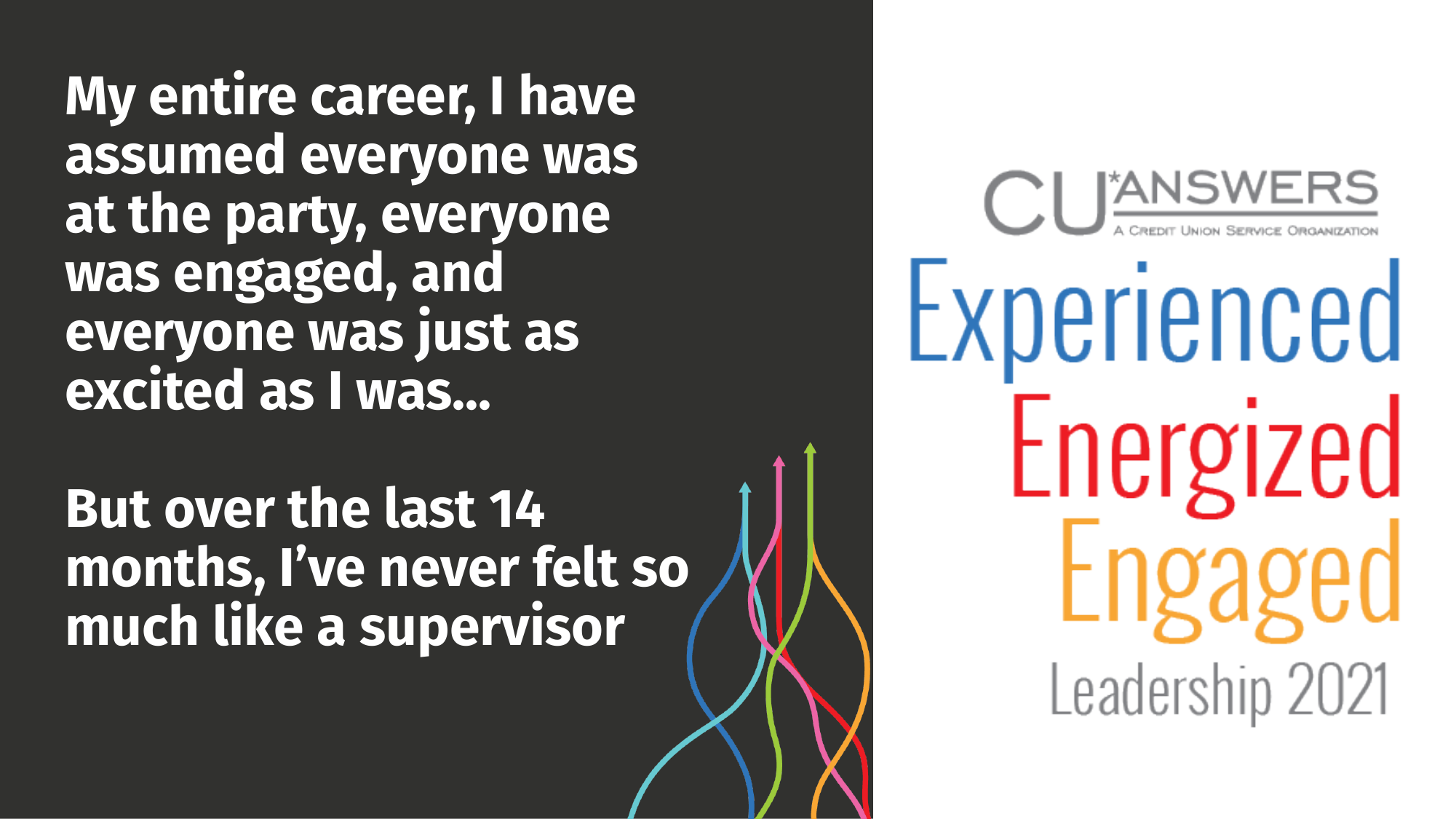

# My entire career, I have assumed everyone was at the party, everyone was engaged, and everyone was just as excited as I was... But over the last 14 months, I’ve never felt so much like a supervisor